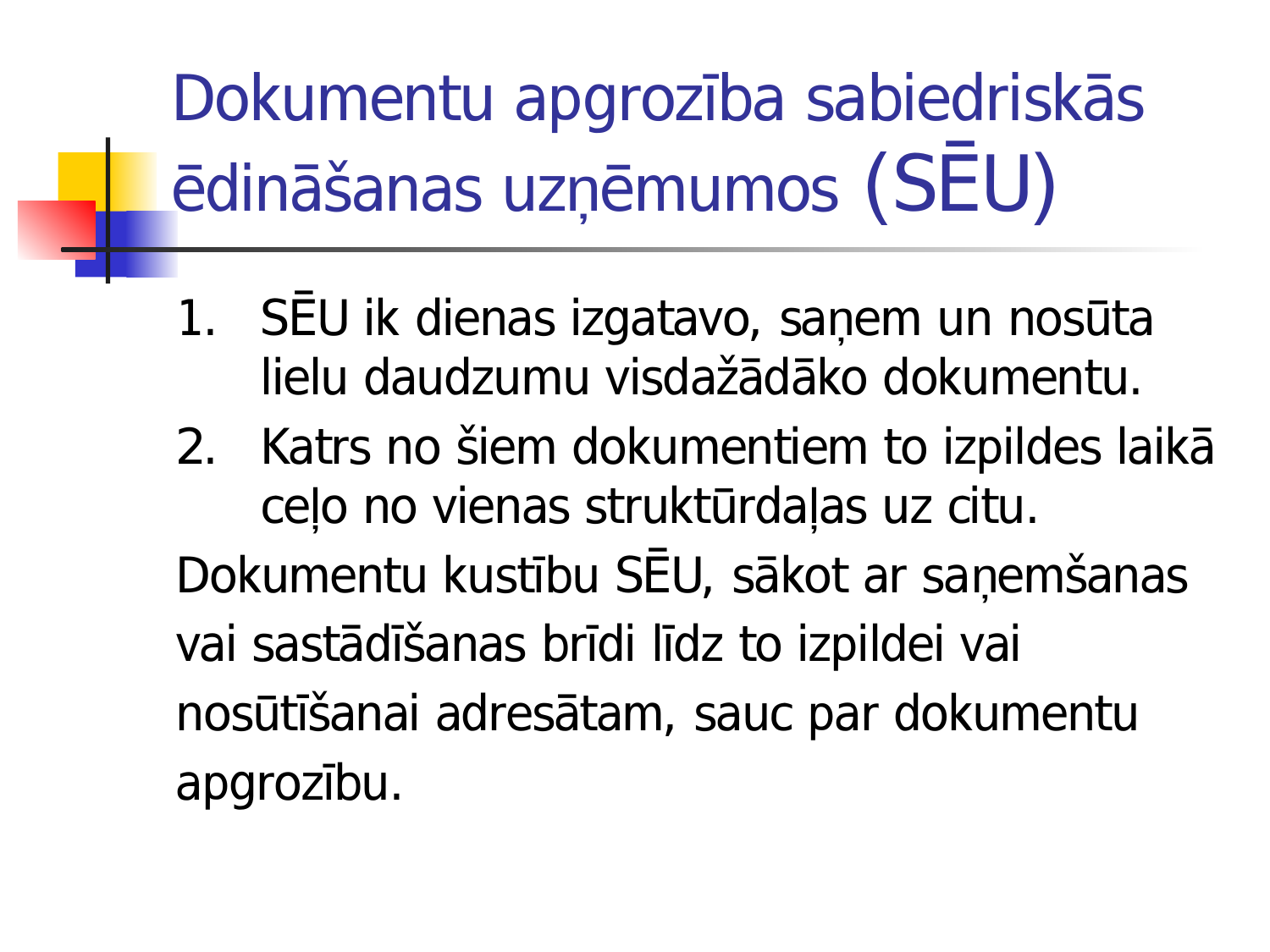

# Dokumentu apgrozība sabiedriskās ēdināšanas uzņēmumos (SĒU)
1. 	SĒU ik dienas izgatavo, saņem un nosūta lielu daudzumu visdažādāko dokumentu.
2.	Katrs no šiem dokumentiem to izpildes laikā ceļo no vienas struktūrdaļas uz citu.
Dokumentu kustību SĒU, sākot ar saņemšanas
vai sastādīšanas brīdi līdz to izpildei vai
nosūtīšanai adresātam, sauc par dokumentu
apgrozību.